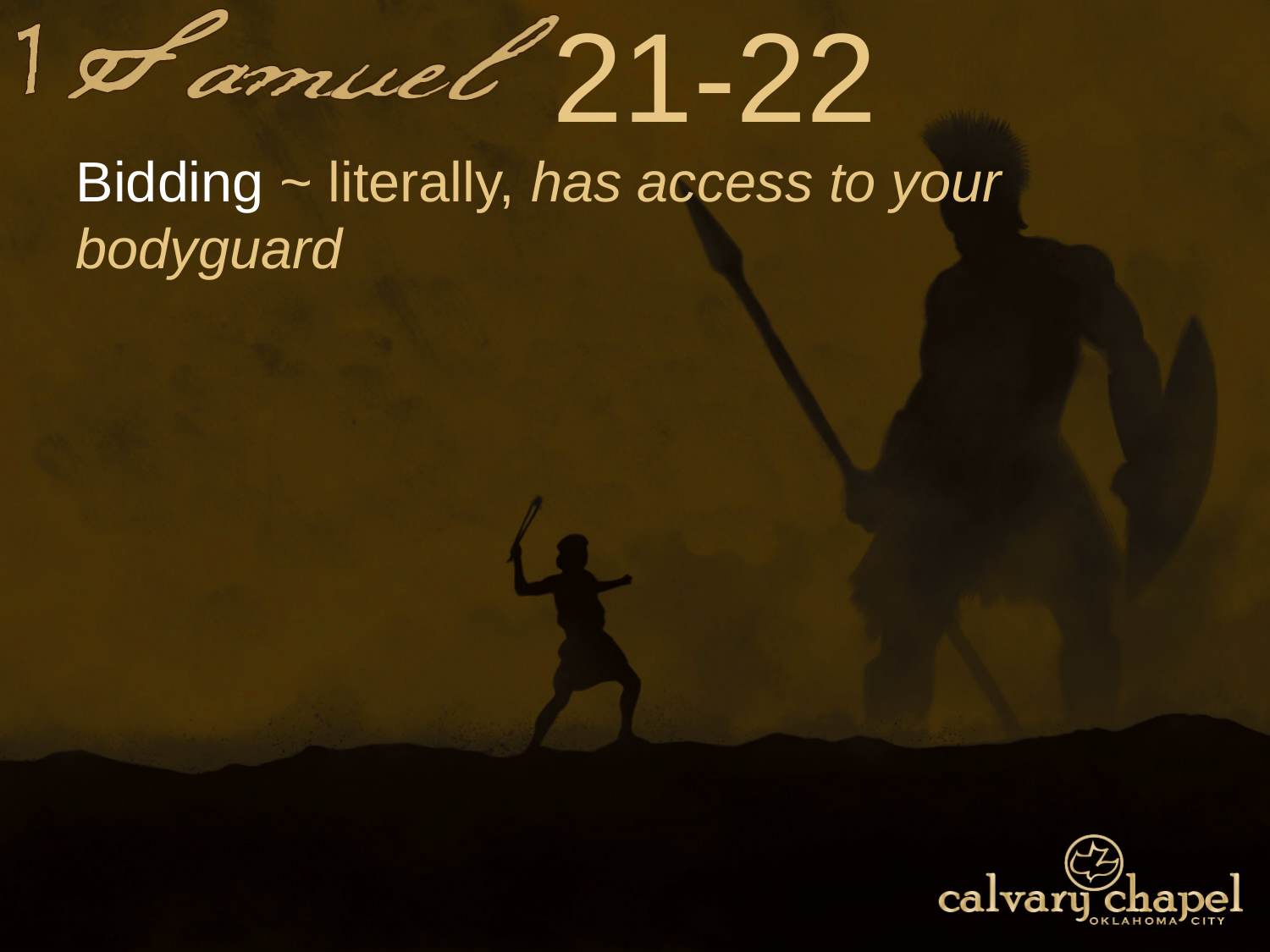

21-22
Bidding ~ literally, has access to your bodyguard